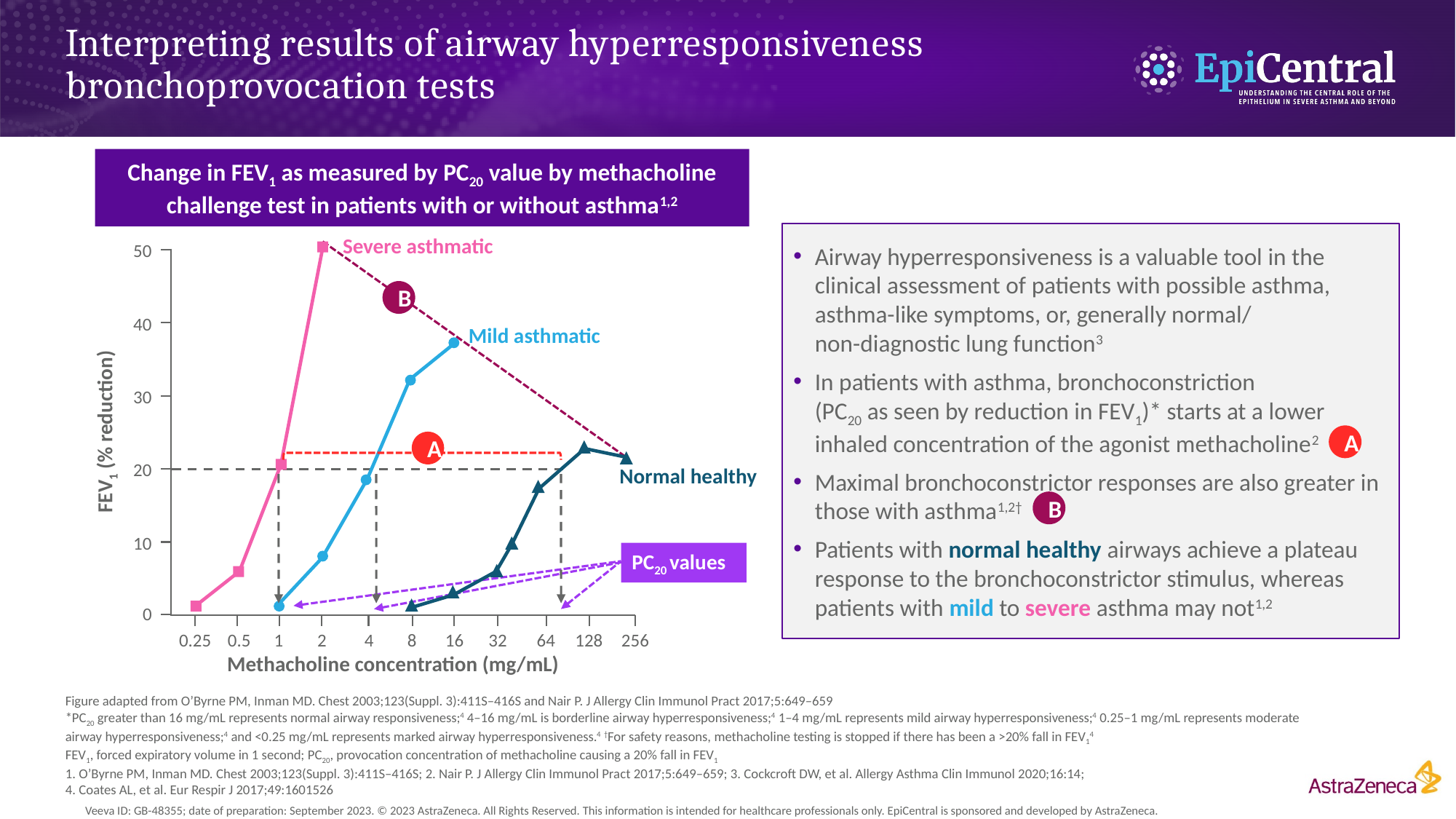

# Interpreting results of airway hyperresponsiveness bronchoprovocation tests
Change in FEV1 as measured by PC20 value by methacholine challenge test in patients with or without asthma1,2
Airway hyperresponsiveness is a valuable tool in the clinical assessment of patients with possible asthma, asthma-like symptoms, or, generally normal/
non-diagnostic lung function3
In patients with asthma, bronchoconstriction
(PC20 as seen by reduction in FEV1)* starts at a lower inhaled concentration of the agonist methacholine2
Maximal bronchoconstrictor responses are also greater in those with asthma1,2†
Patients with normal healthy airways achieve a plateau response to the bronchoconstrictor stimulus, whereas patients with mild to severe asthma may not1,2
A
B
Severe asthmatic
50

B
40
Mild asthmatic

30
FEV1 (% reduction)

A

20
Normal healthy

10

PC20 values

0

0.25
0.5
1
2
4
8
16
32
64
128
256
Methacholine concentration (mg/mL)
Figure adapted from O’Byrne PM, Inman MD. Chest 2003;123(Suppl. 3):411S–416S and Nair P. J Allergy Clin Immunol Pract 2017;5:649–659
*PC20 greater than 16 mg/mL represents normal airway responsiveness;4 4–16 mg/mL is borderline airway hyperresponsiveness;4 1–4 mg/mL represents mild airway hyperresponsiveness;4 0.25–1 mg/mL represents moderate airway hyperresponsiveness;4 and <0.25 mg/mL represents marked airway hyperresponsiveness.4 †For safety reasons, methacholine testing is stopped if there has been a >20% fall in FEV14
FEV1, forced expiratory volume in 1 second; PC20, provocation concentration of methacholine causing a 20% fall in FEV1
1. O’Byrne PM, Inman MD. Chest 2003;123(Suppl. 3):411S–416S; 2. Nair P. J Allergy Clin Immunol Pract 2017;5:649–659; 3. Cockcroft DW, et al. Allergy Asthma Clin Immunol 2020;16:14;
4. Coates AL, et al. Eur Respir J 2017;49:1601526
Veeva ID: GB-48355; date of preparation: September 2023. © 2023 AstraZeneca. All Rights Reserved. This information is intended for healthcare professionals only. EpiCentral is sponsored and developed by AstraZeneca.